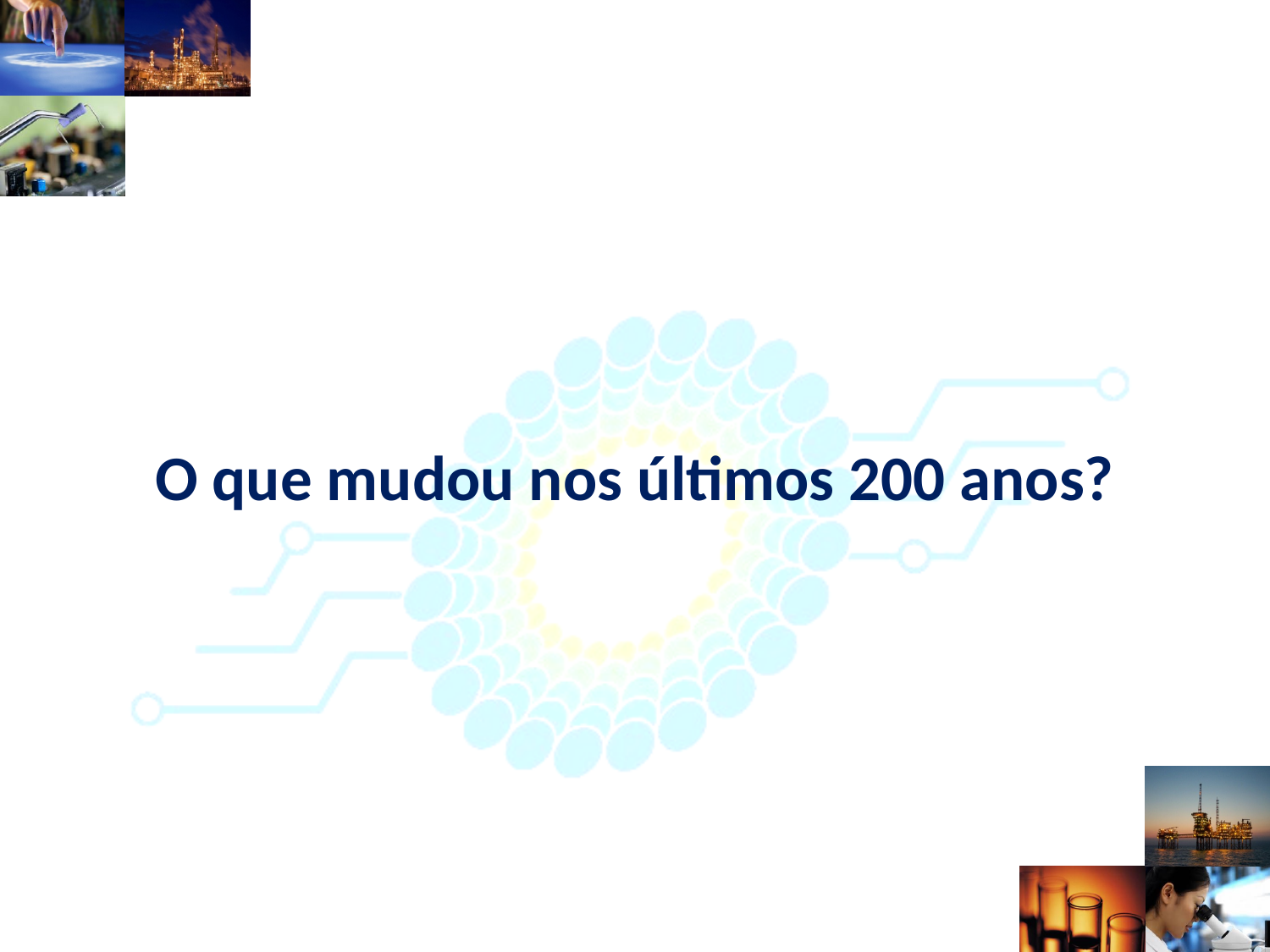

# O que mudou nos últimos 200 anos?